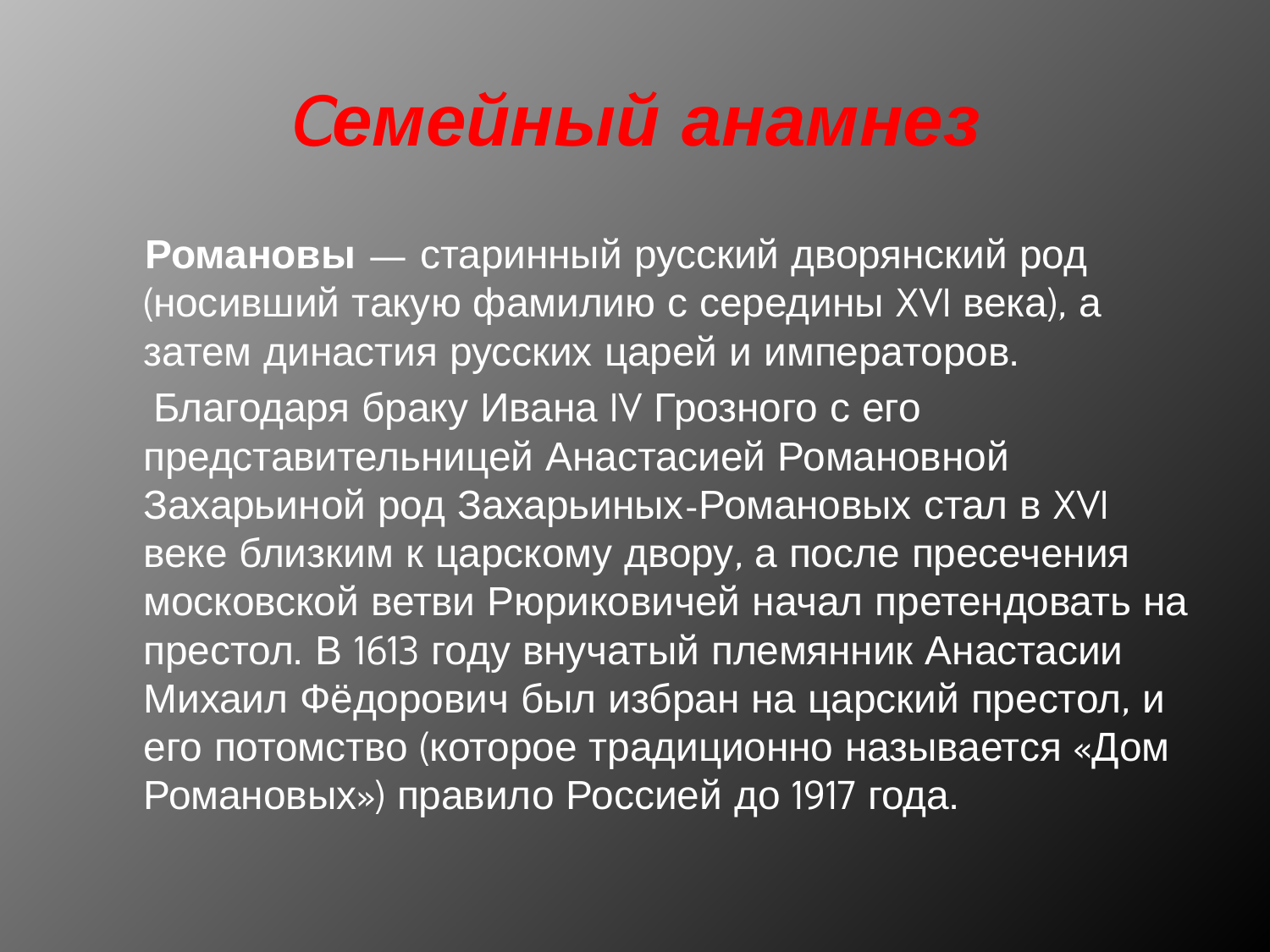

# Cемейный анамнез
    Романовы — старинный русский дворянский род (носивший такую фамилию с середины XVI века), а затем династия русских царей и императоров.
     Благодаря браку Ивана IV Грозного с его представительницей Анастасией Романовной Захарьиной род Захарьиных-Романовых стал в XVI веке близким к царскому двору, а после пресечения московской ветви Рюриковичей начал претендовать на престол. В 1613 году внучатый племянник Анастасии Михаил Фёдорович был избран на царский престол, и его потомство (которое традиционно называется «Дом Романовых») правило Россией до 1917 года.